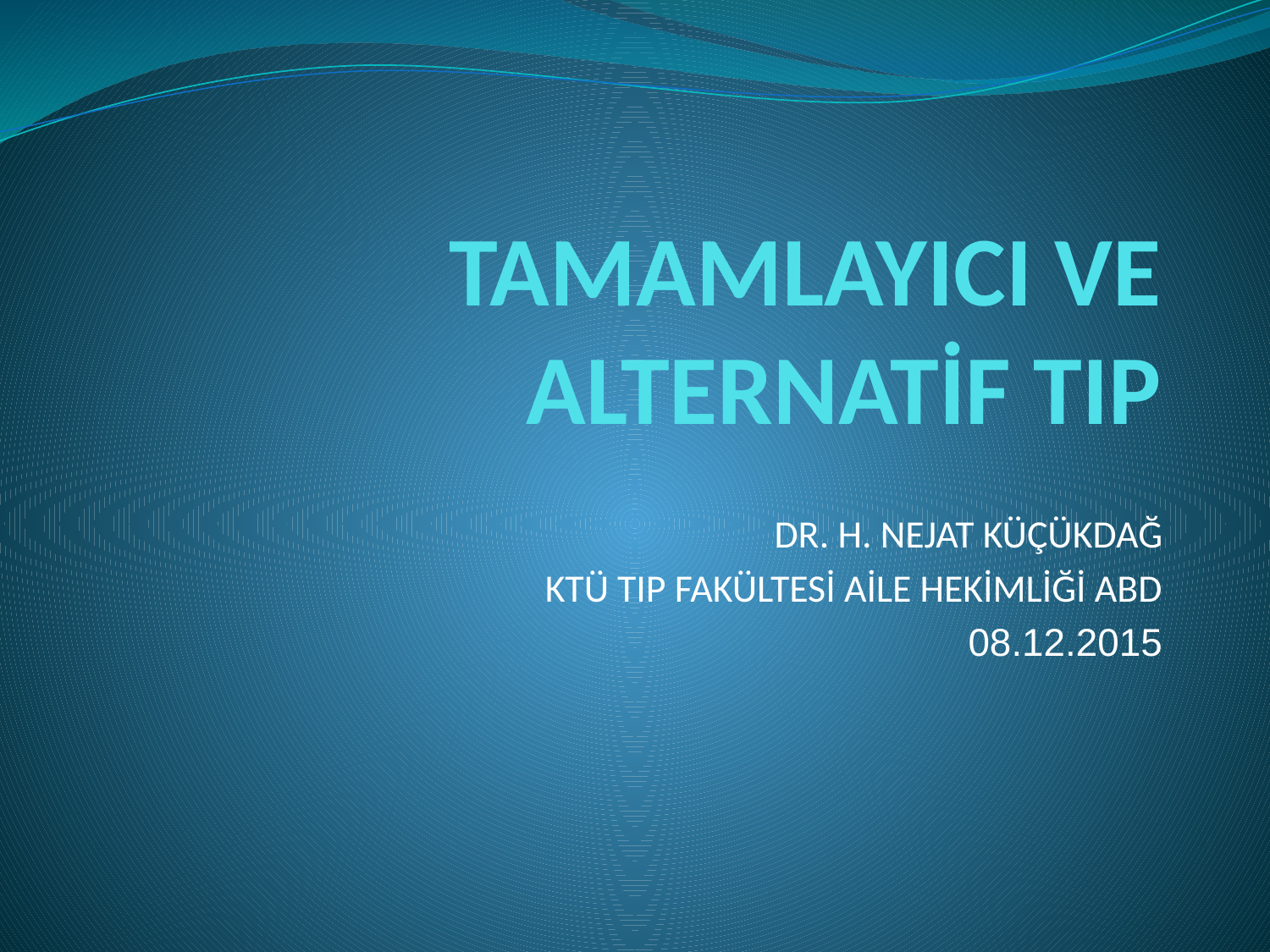

# TAMAMLAYICI VE ALTERNATİF TIP

DR. H. NEJAT KÜÇÜKDAĞ
KTÜ TIP FAKÜLTESİ AİLE HEKİMLİĞİ ABD
08.12.2015